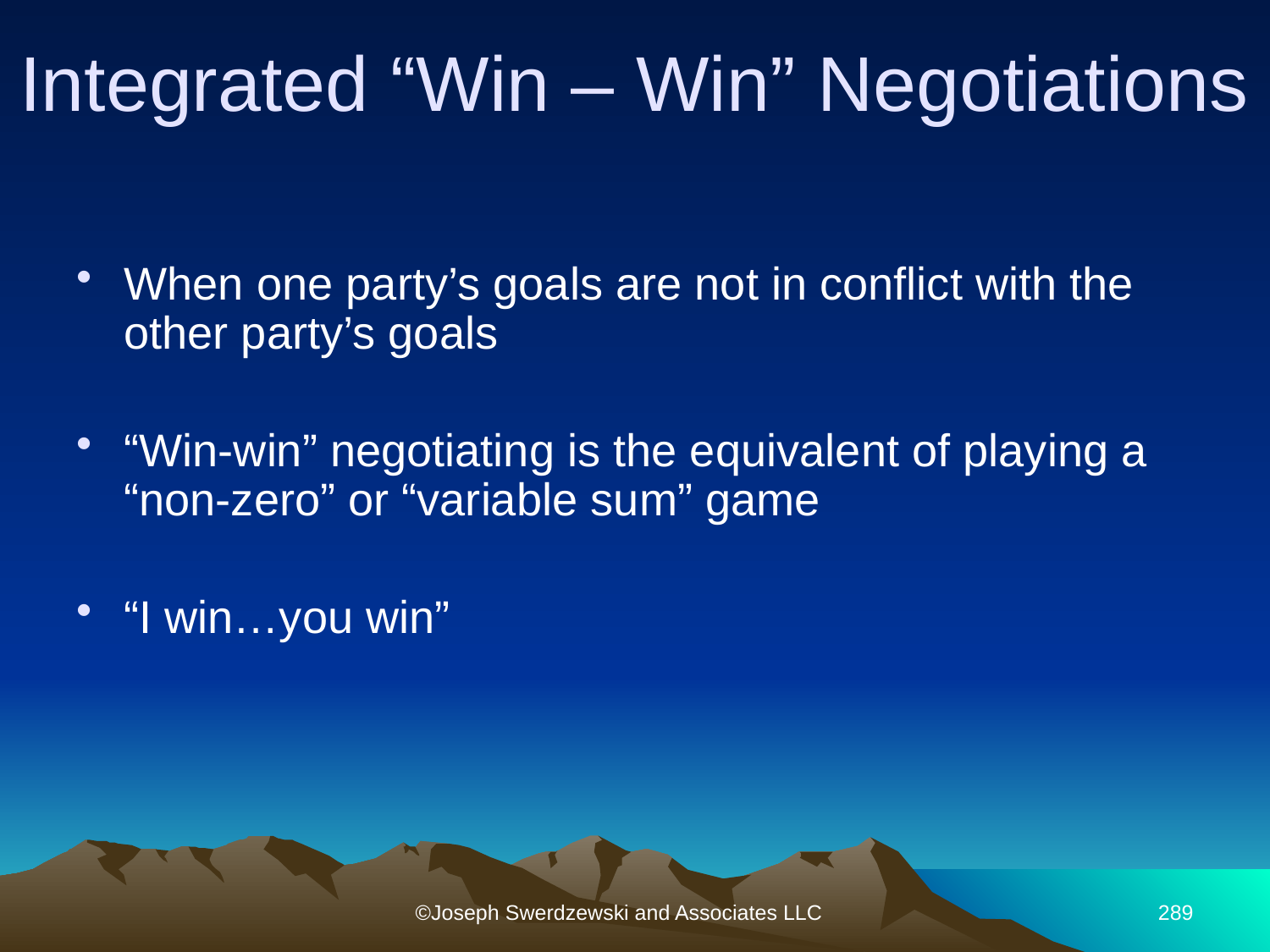

# Integrated “Win – Win” Negotiations
When one party’s goals are not in conflict with the other party’s goals

“Win-win” negotiating is the equivalent of playing a “non-zero” or “variable sum” game

“I win…you win”
©Joseph Swerdzewski and Associates LLC
289